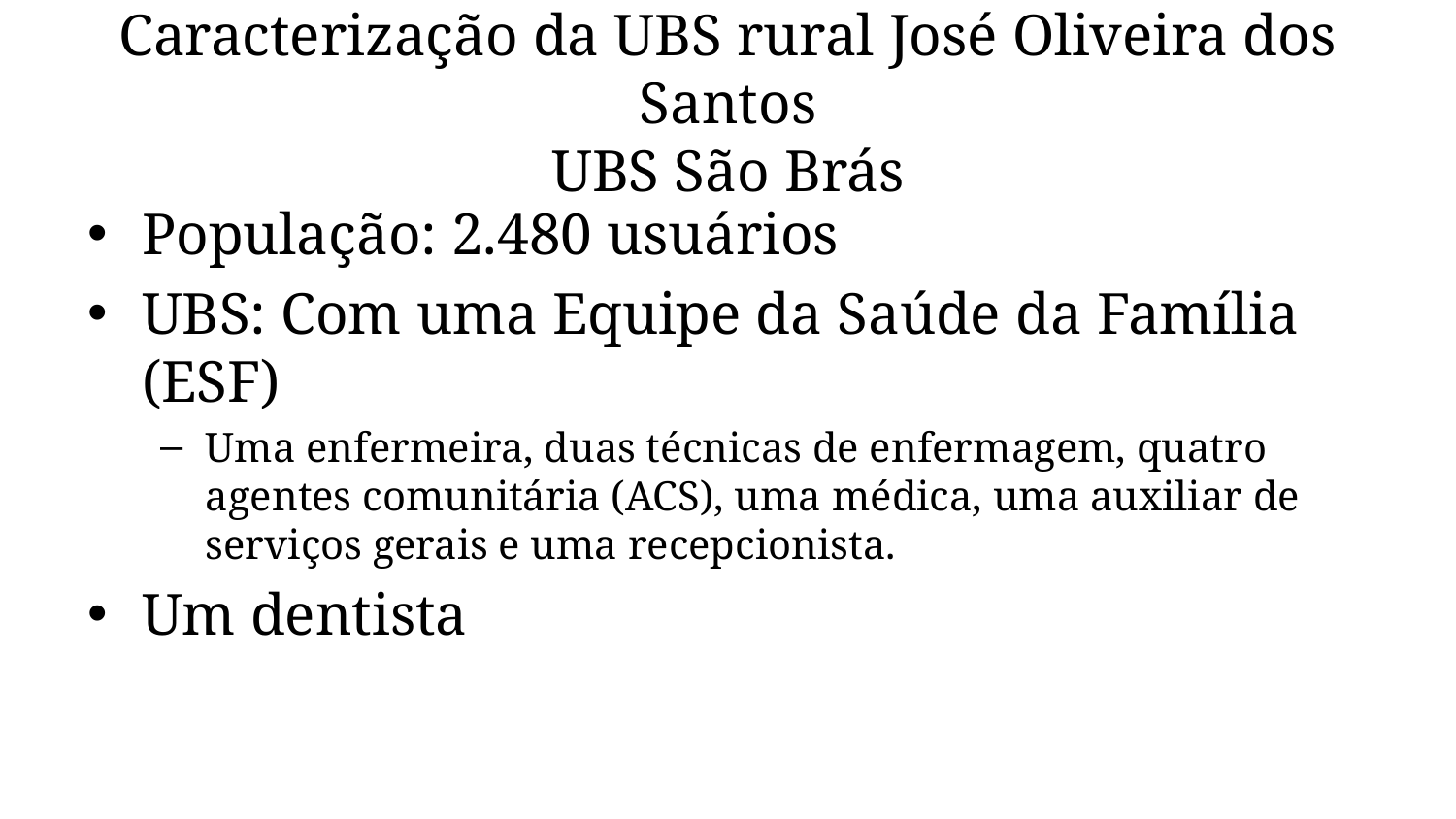

# Caracterização da UBS rural José Oliveira dos Santos UBS São Brás
População: 2.480 usuários
UBS: Com uma Equipe da Saúde da Família (ESF)
Uma enfermeira, duas técnicas de enfermagem, quatro agentes comunitária (ACS), uma médica, uma auxiliar de serviços gerais e uma recepcionista.
Um dentista